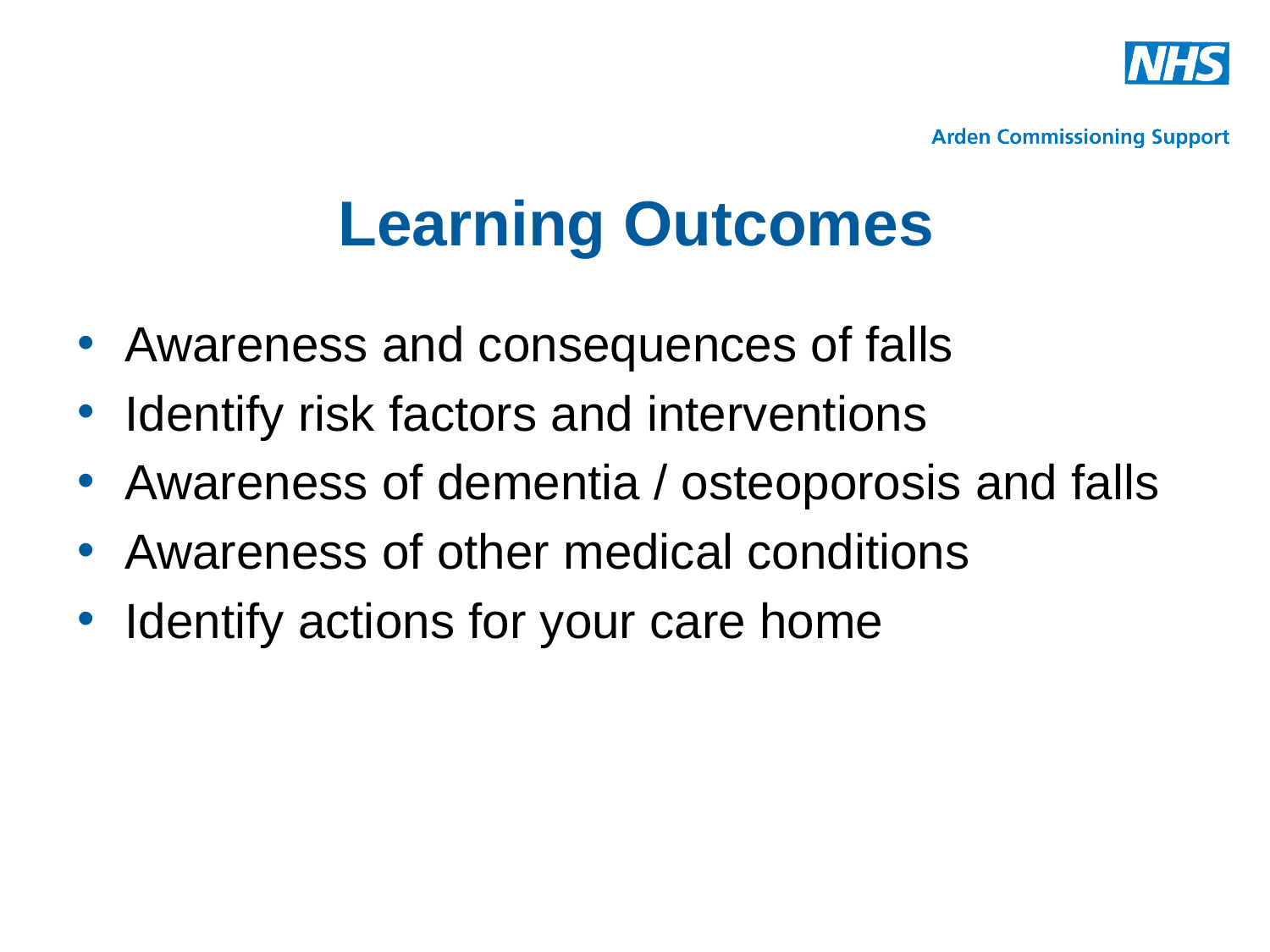

# Learning Outcomes
Awareness and consequences of falls
Identify risk factors and interventions
Awareness of dementia / osteoporosis and falls
Awareness of other medical conditions
Identify actions for your care home